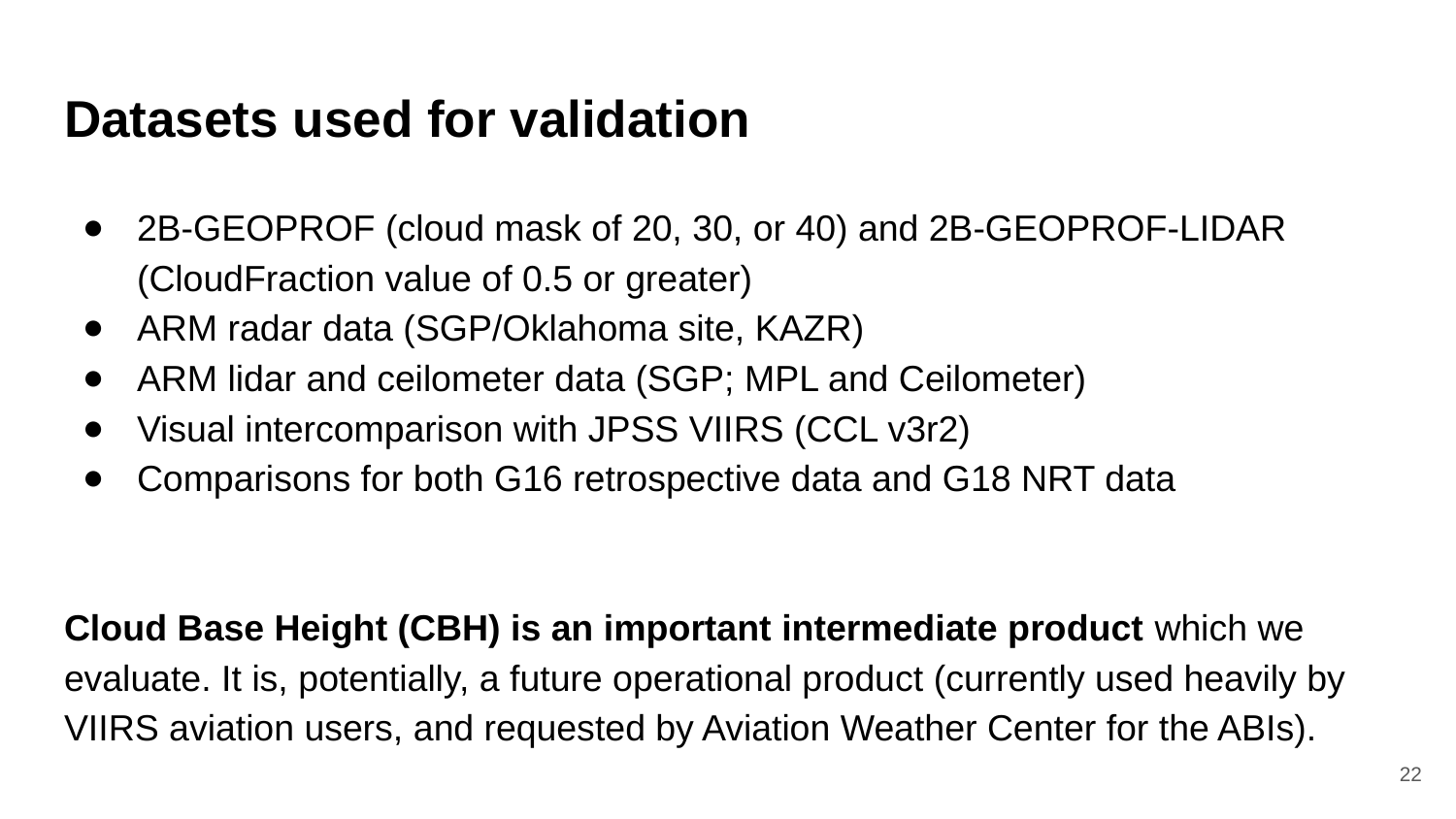

# Datasets used for validation
2B-GEOPROF (cloud mask of 20, 30, or 40) and 2B-GEOPROF-LIDAR (CloudFraction value of 0.5 or greater)
ARM radar data (SGP/Oklahoma site, KAZR)
ARM lidar and ceilometer data (SGP; MPL and Ceilometer)
Visual intercomparison with JPSS VIIRS (CCL v3r2)
Comparisons for both G16 retrospective data and G18 NRT data

Cloud Base Height (CBH) is an important intermediate product which we evaluate. It is, potentially, a future operational product (currently used heavily by VIIRS aviation users, and requested by Aviation Weather Center for the ABIs).
22